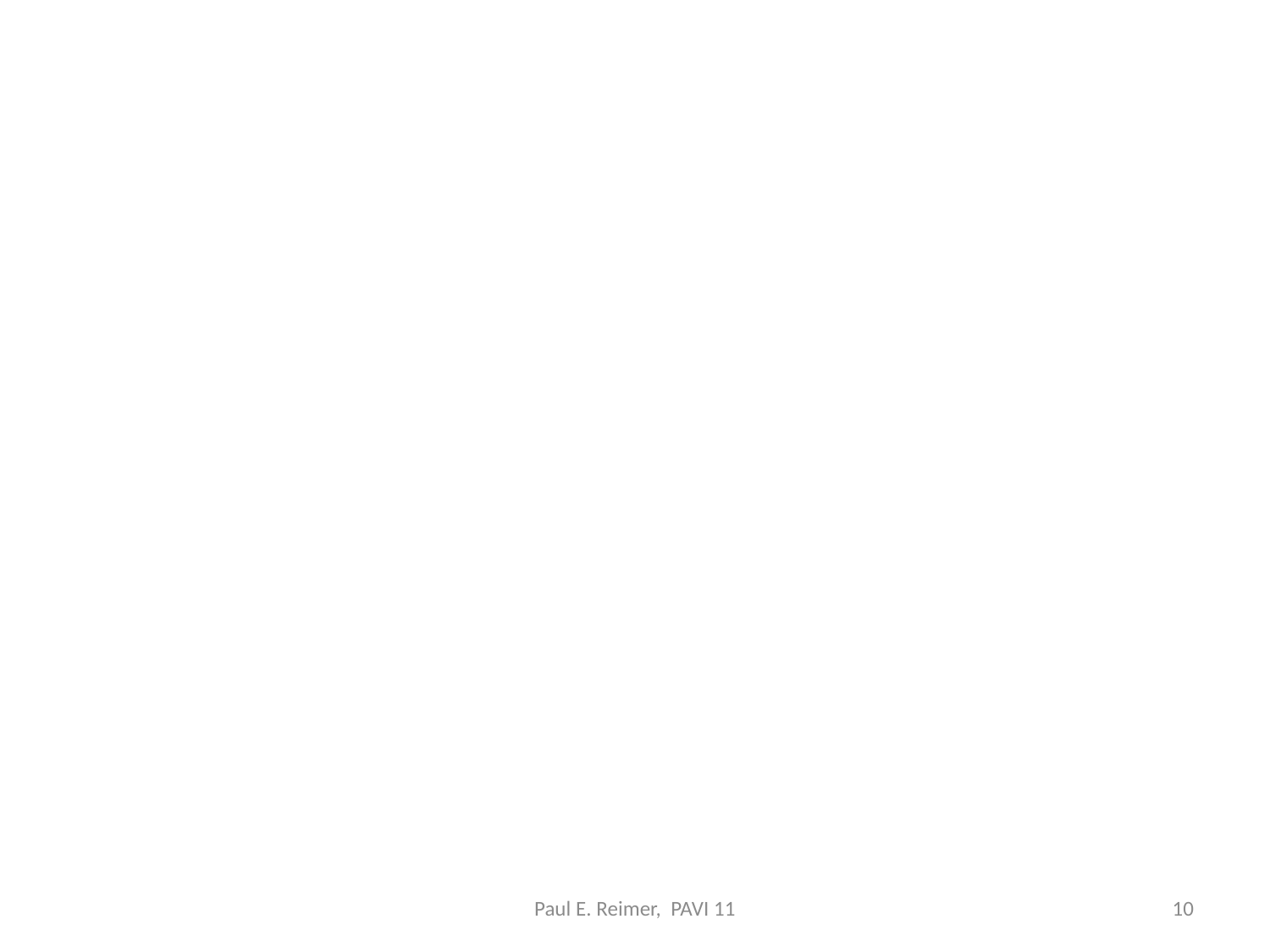

#

Paul E. Reimer,  PAVI 11
10